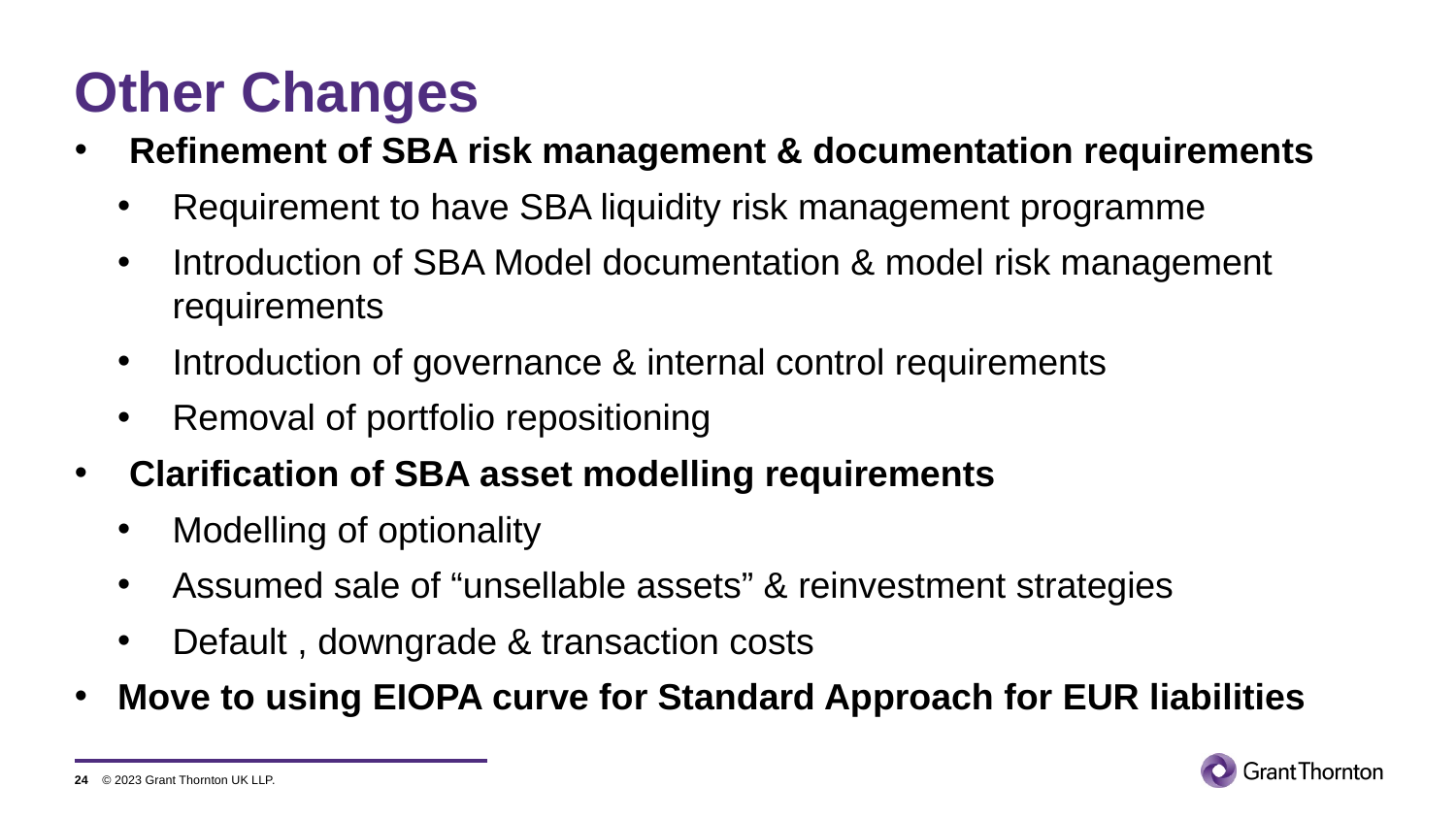

# Other Changes
Refinement of SBA risk management & documentation requirements
Requirement to have SBA liquidity risk management programme
Introduction of SBA Model documentation & model risk management requirements
Introduction of governance & internal control requirements
Removal of portfolio repositioning
Clarification of SBA asset modelling requirements
Modelling of optionality
Assumed sale of “unsellable assets” & reinvestment strategies
Default , downgrade & transaction costs
Move to using EIOPA curve for Standard Approach for EUR liabilities

24